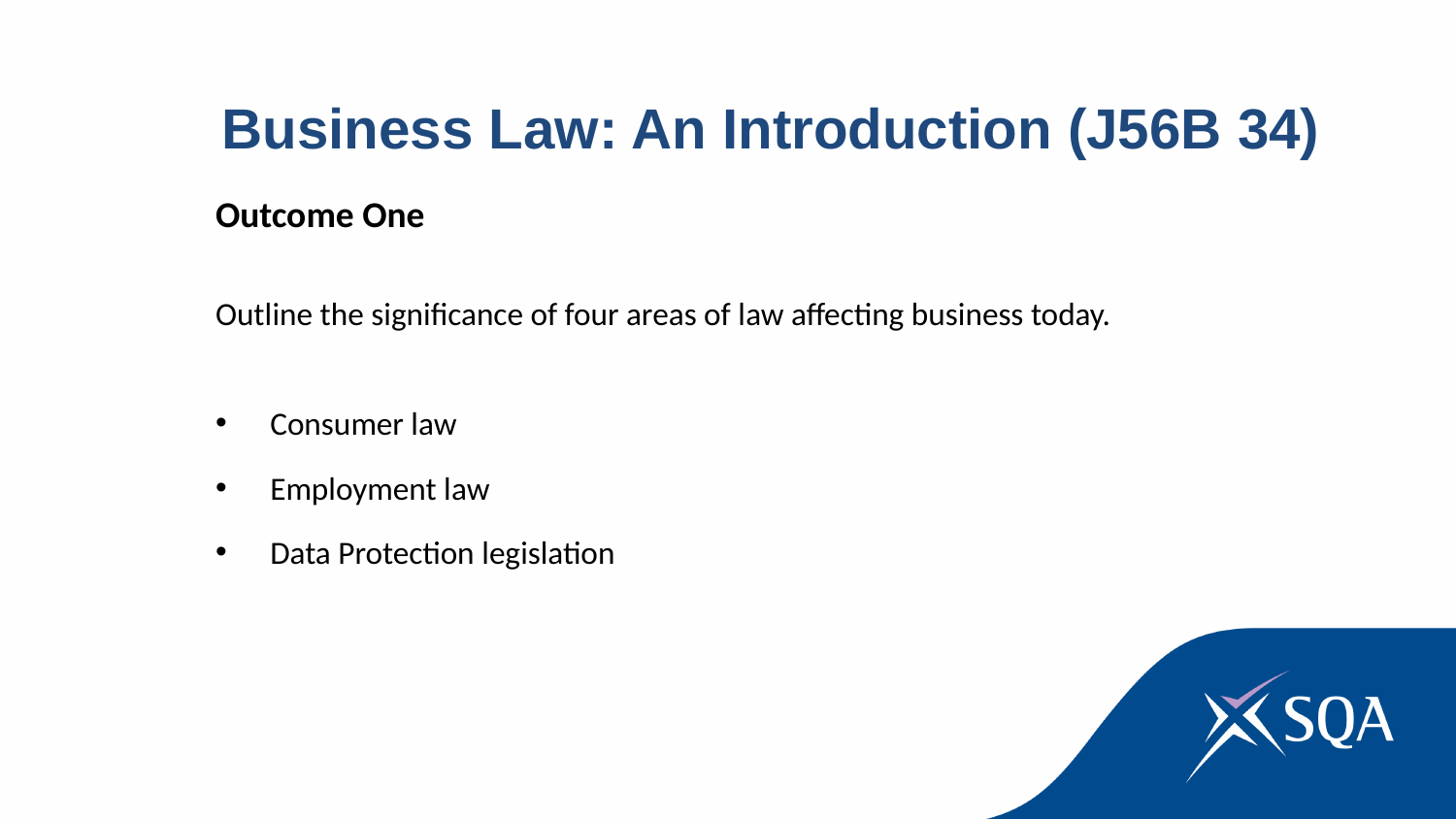

Business Law: An Introduction (J56B 34)

Outcome One
Outline the significance of four areas of law affecting business today.

Consumer law
Employment law
Data Protection legislation